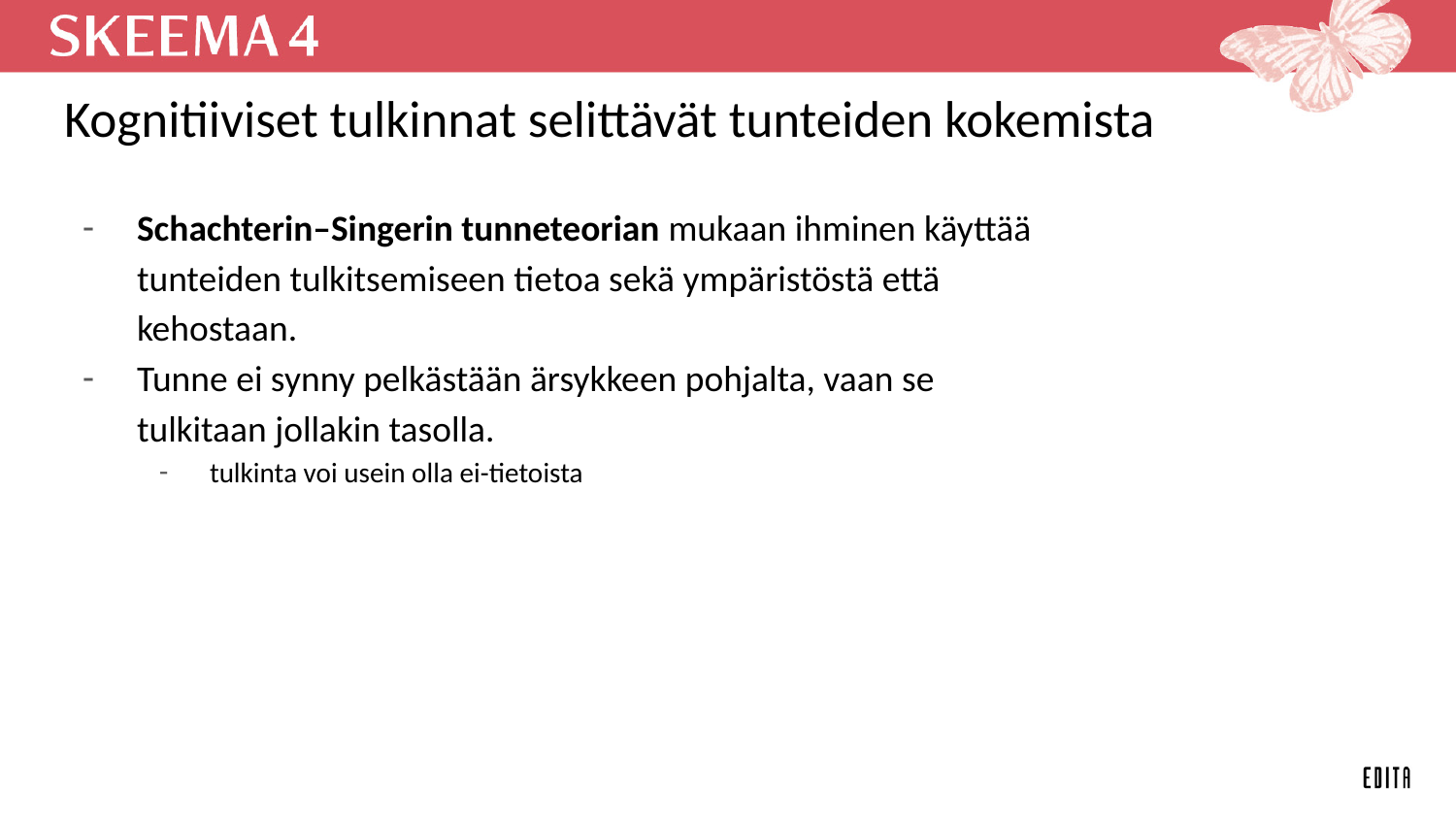

# Kognitiiviset tulkinnat selittävät tunteiden kokemista
Schachterin–Singerin tunneteorian mukaan ihminen käyttää tunteiden tulkitsemiseen tietoa sekä ympäristöstä että kehostaan.
Tunne ei synny pelkästään ärsykkeen pohjalta, vaan se tulkitaan jollakin tasolla.
tulkinta voi usein olla ei-tietoista